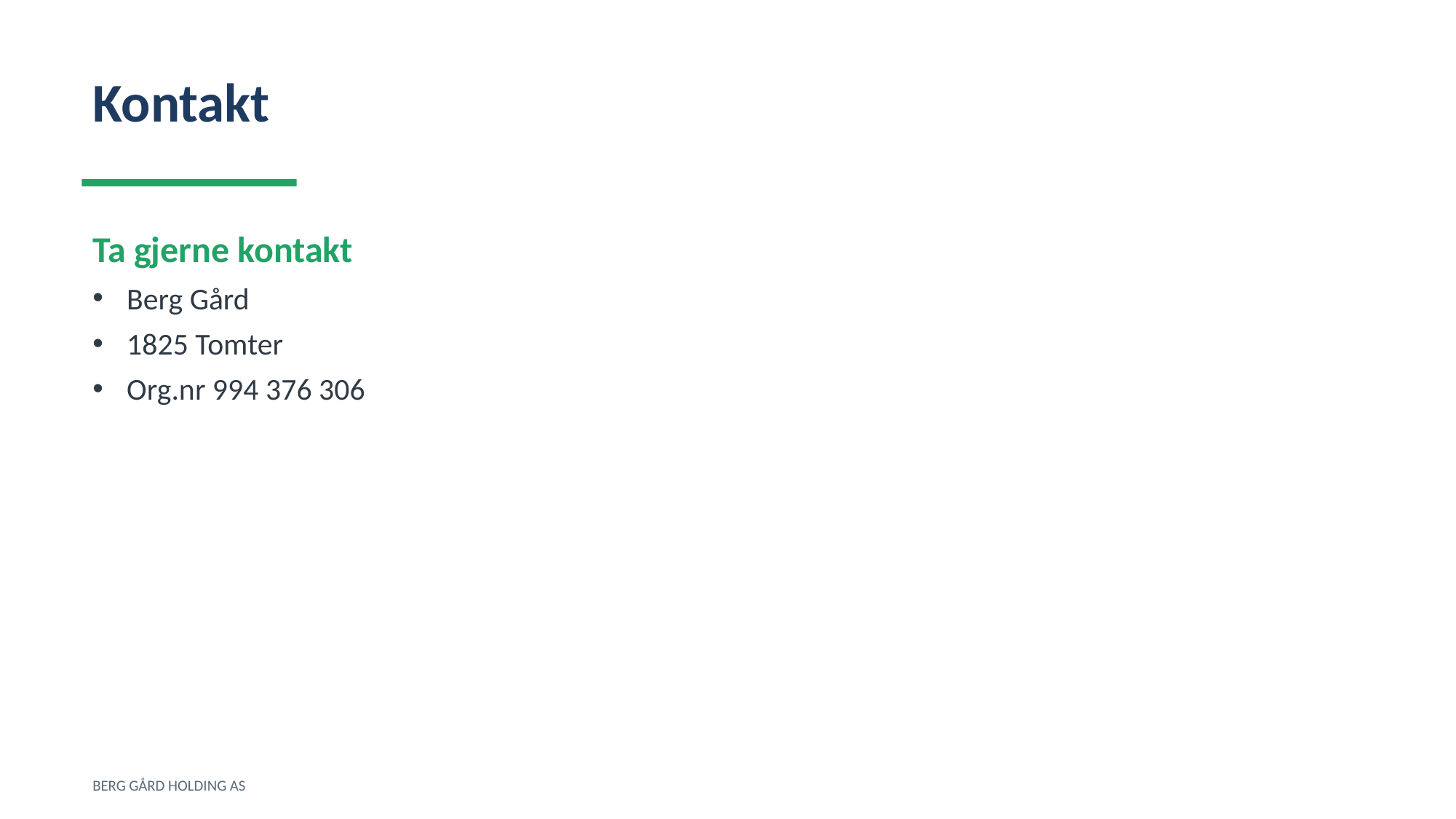

Kontakt

Ta gjerne kontakt
Berg Gård
1825 Tomter
Org.nr 994 376 306
BERG GÅRD HOLDING AS